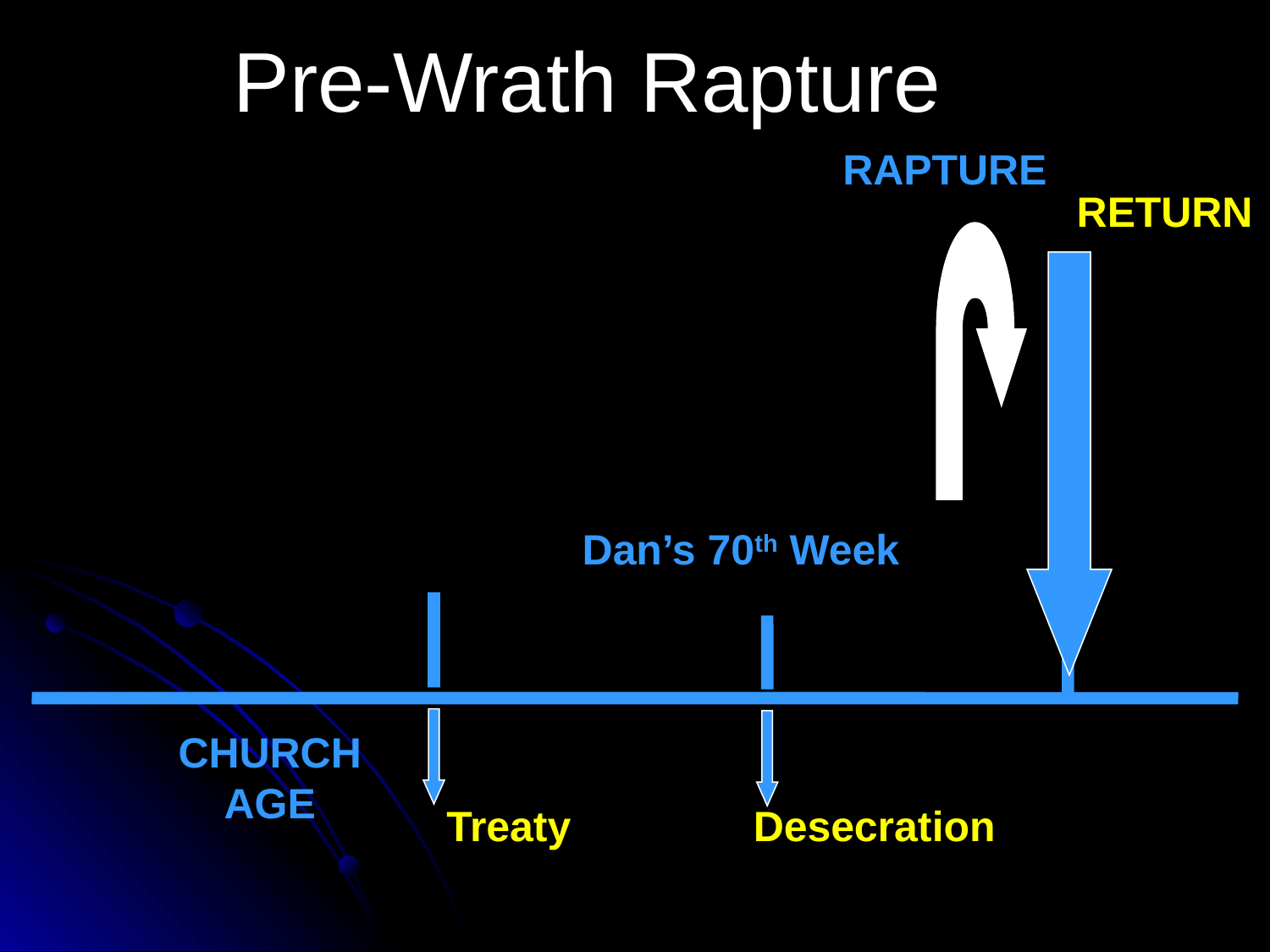

Pre-Wrath Rapture
RAPTURE
RETURN

Dan’s 70th Week

CHURCH AGE
Treaty
Desecration